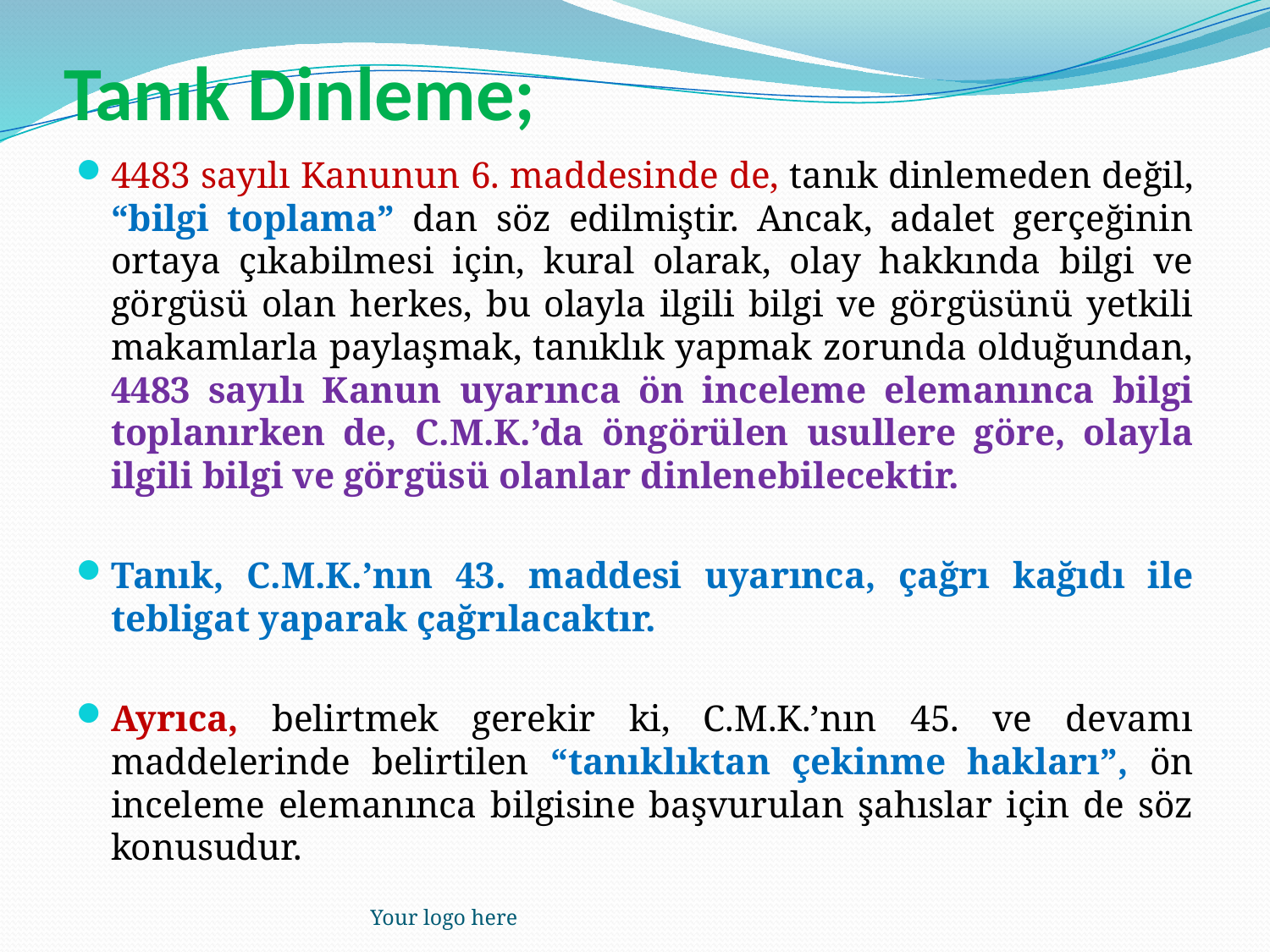

# Tanık Dinleme;
4483 sayılı Kanunun 6. maddesinde de, tanık dinlemeden değil, “bilgi toplama” dan söz edilmiştir. Ancak, adalet gerçeğinin ortaya çıkabilmesi için, kural olarak, olay hakkında bilgi ve görgüsü olan herkes, bu olayla ilgili bilgi ve görgüsünü yetkili makamlarla paylaşmak, tanıklık yapmak zorunda olduğundan, 4483 sayılı Kanun uyarınca ön inceleme elemanınca bilgi toplanırken de, C.M.K.’da öngörülen usullere göre, olayla ilgili bilgi ve görgüsü olanlar dinlenebilecektir.

Tanık, C.M.K.’nın 43. maddesi uyarınca, çağrı kağıdı ile tebligat yaparak çağrılacaktır.

Ayrıca, belirtmek gerekir ki, C.M.K.’nın 45. ve devamı maddelerinde belirtilen “tanıklıktan çekinme hakları”, ön inceleme elemanınca bilgisine başvurulan şahıslar için de söz konusudur.
Your logo here